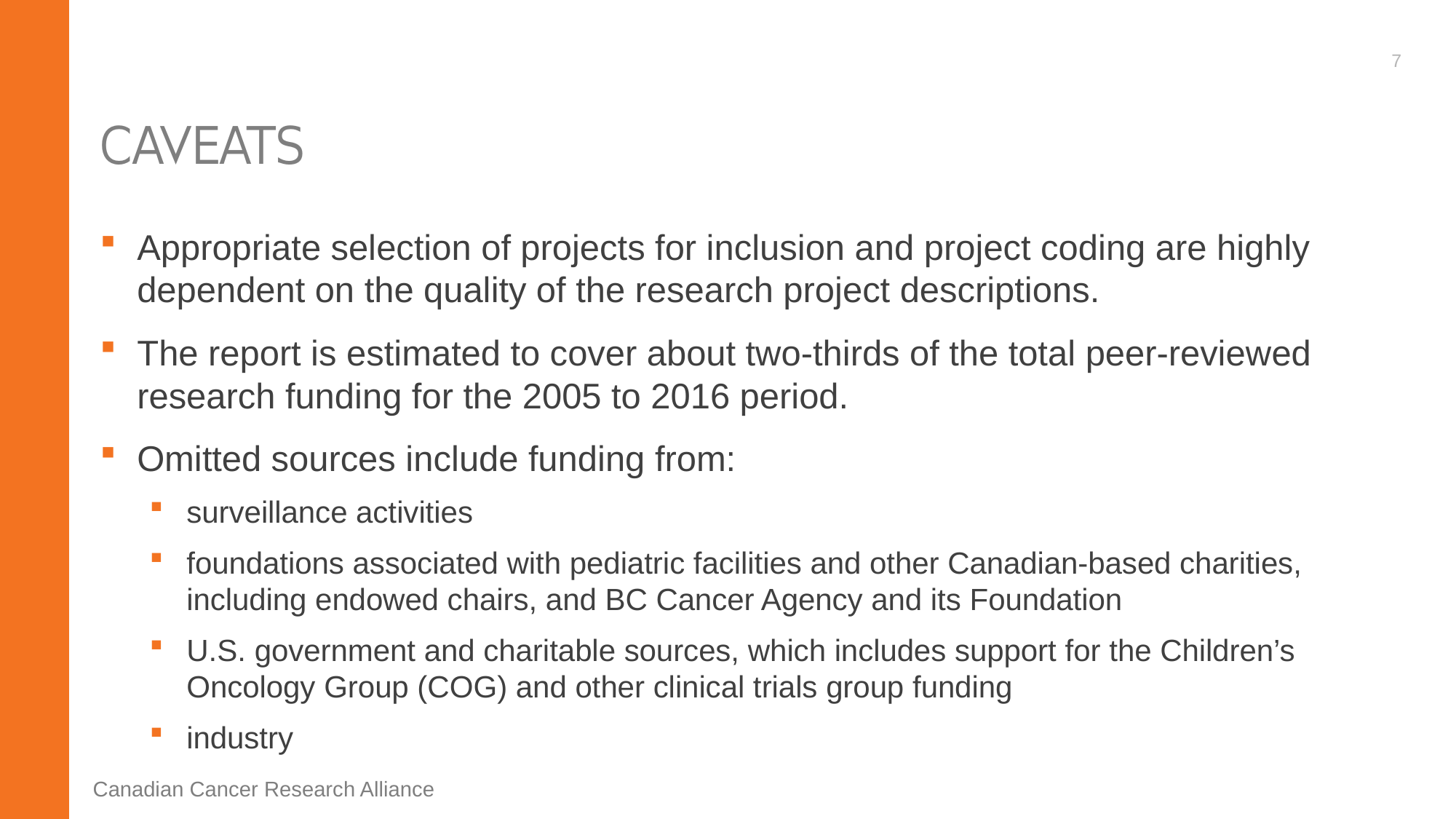

7
# Caveats
Appropriate selection of projects for inclusion and project coding are highly dependent on the quality of the research project descriptions.
The report is estimated to cover about two-thirds of the total peer-reviewed research funding for the 2005 to 2016 period.
Omitted sources include funding from:
surveillance activities
foundations associated with pediatric facilities and other Canadian-based charities, including endowed chairs, and BC Cancer Agency and its Foundation
U.S. government and charitable sources, which includes support for the Children’s Oncology Group (COG) and other clinical trials group funding
industry